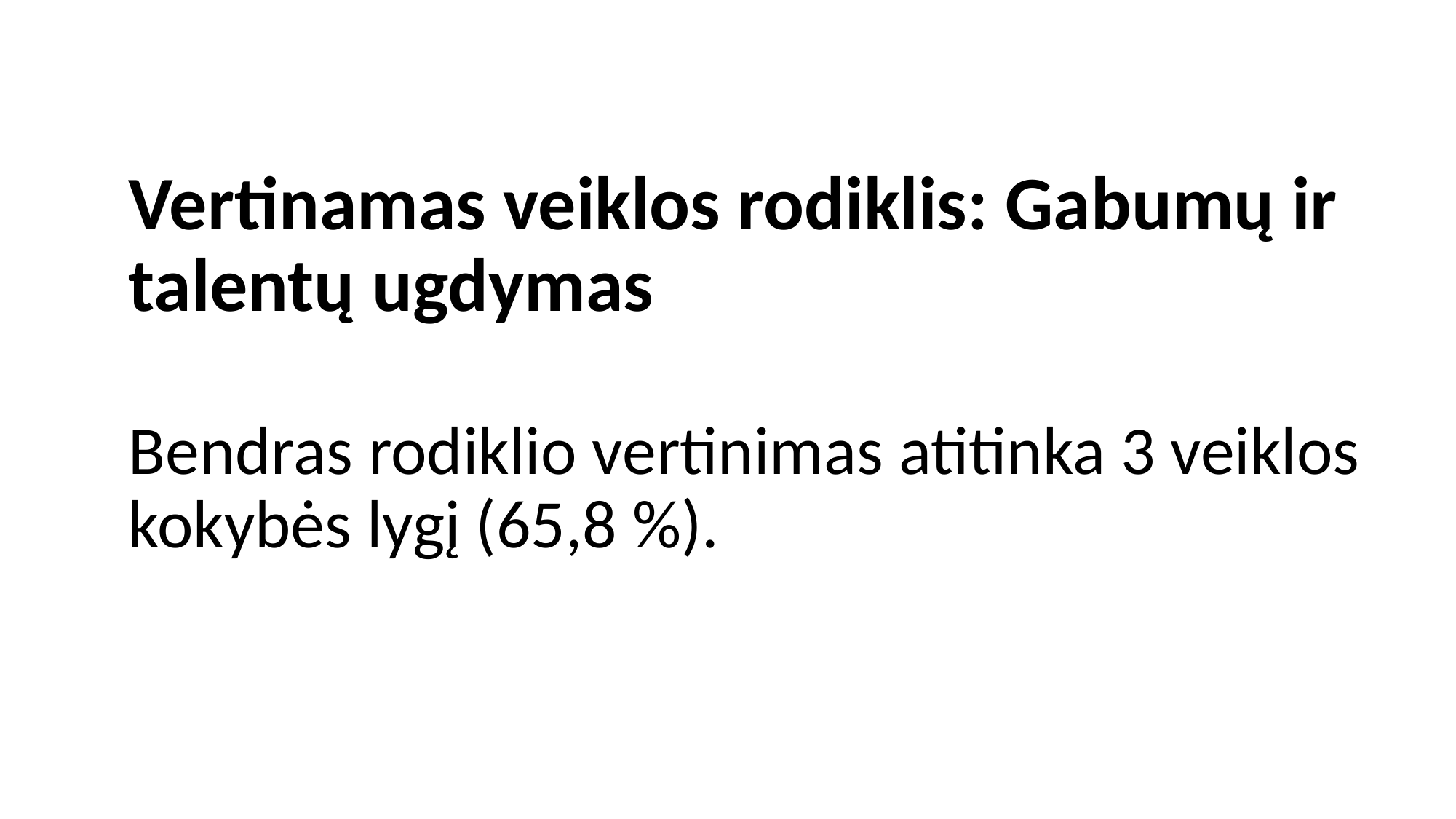

# Vertinamas veiklos rodiklis: Gabumų ir talentų ugdymas
Bendras rodiklio vertinimas atitinka 3 veiklos kokybės lygį (65,8 %).